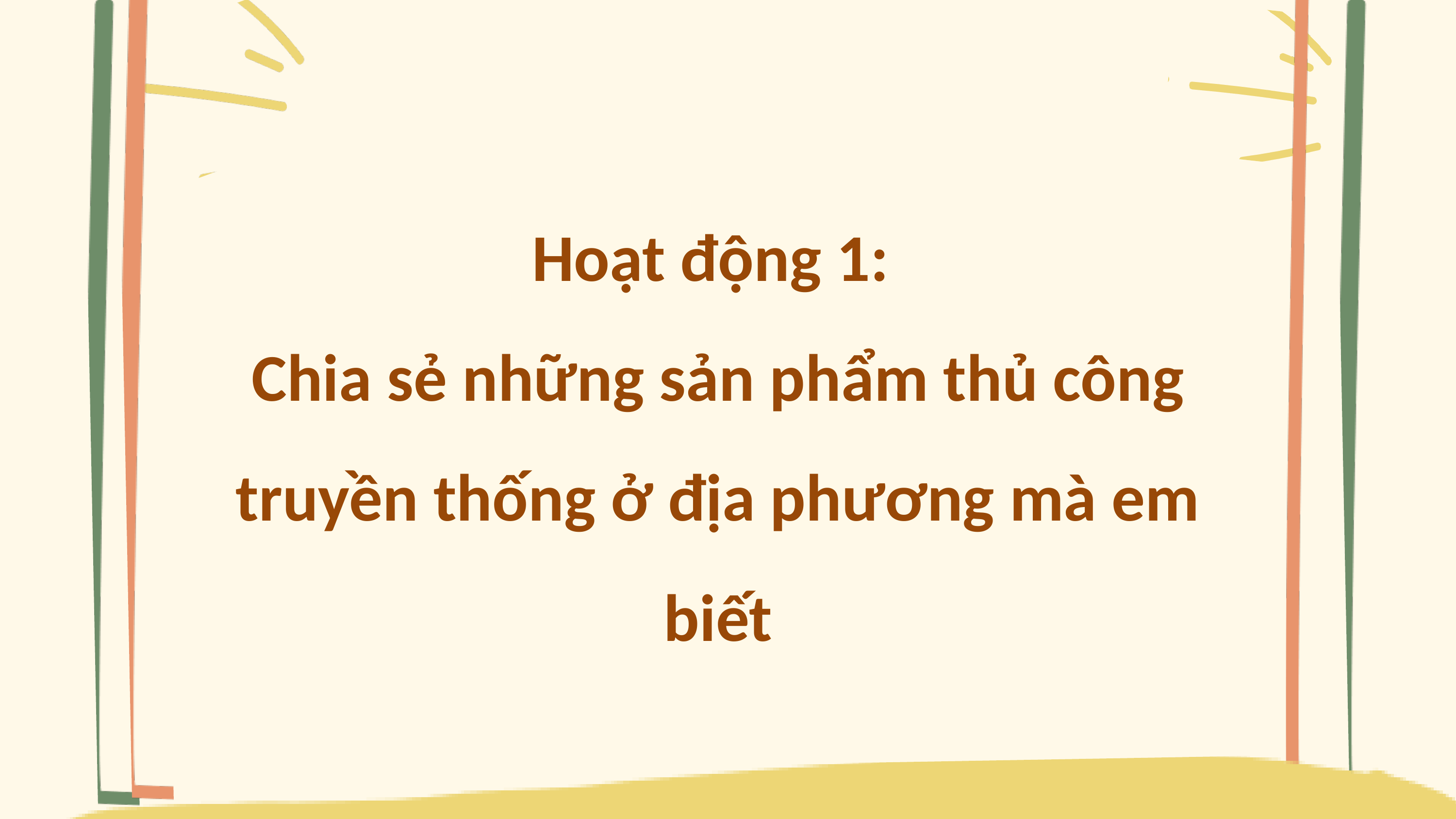

Hoạt động 1:
Chia sẻ những sản phẩm thủ công truyền thống ở địa phương mà em biết